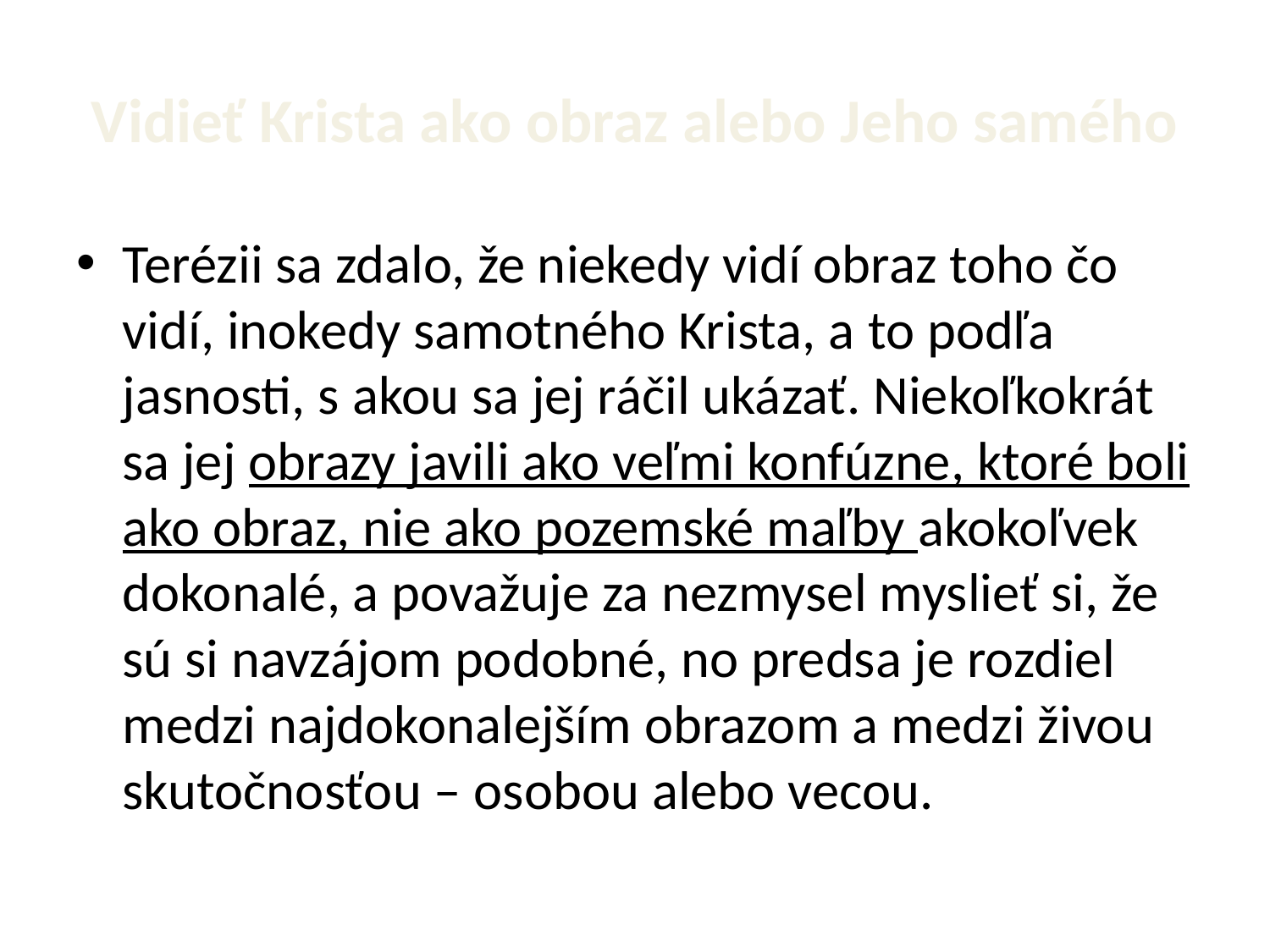

# Vidieť Krista ako obraz alebo Jeho samého
Terézii sa zdalo, že niekedy vidí obraz toho čo vidí, inokedy samotného Krista, a to podľa jasnosti, s akou sa jej ráčil ukázať. Niekoľkokrát sa jej obrazy javili ako veľmi konfúzne, ktoré boli ako obraz, nie ako pozemské maľby akokoľvek dokonalé, a považuje za nezmysel myslieť si, že sú si navzájom podobné, no predsa je rozdiel medzi najdokonalejším obrazom a medzi živou skutočnosťou – osobou alebo vecou.